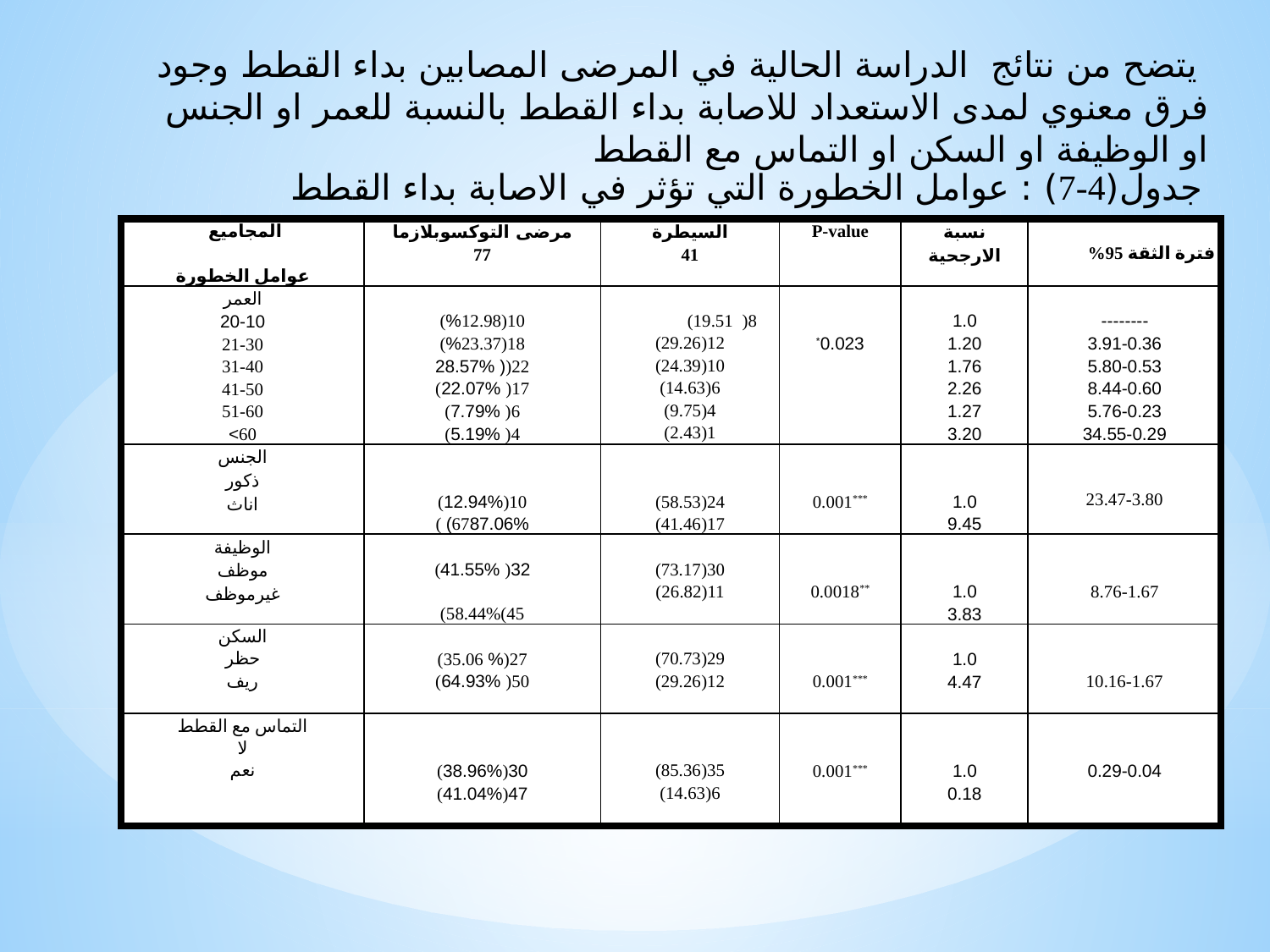

يتضح من نتائج  الدراسة الحالية في المرضى المصابين بداء القطط وجود فرق معنوي لمدى الاستعداد للاصابة بداء القطط بالنسبة للعمر او الجنس او الوظيفة او السكن او التماس مع القطط
جدول(4-7) : عوامل الخطورة التي تؤثر في الاصابة بداء القطط
| المجاميع   عوامل الخطورة | مرضى التوكسوبلازما 77 | السيطرة 41 | P-value | نسبة الارجحية | فترة الثقة 95% |
| --- | --- | --- | --- | --- | --- |
| العمر 20-10 21-30 31-40 41-50 51-60 60> | 10(%12.98) 18(%23.37) 22(( 28.57% 17( 22.07%) 6( 7.79%) 4( 5.19%) | 8( 19.51) 12(29.26) 10(24.39) 6(14.63) 4(9.75) 1(2.43) | 0.023\* | 1.0 1.20 1.76 2.26 1.27 3.20 | -------- 3.91-0.36 5.80-0.53 8.44-0.60 5.76-0.23 34.55-0.29 |
| الجنس ذكور اناث | 10(12.94%) 6787.06%) ) | 24(58.53) 17(41.46) | 0.001\*\*\* | 1.0 9.45 | 23.47-3.80 |
| الوظيفة موظف غيرموظف | 32( 41.55%)   (58.44%(45 | 30(73.17) 11(26.82) | 0.0018\*\* | 1.0 3.83 | 8.76-1.67 |
| السكن حظر ريف | 27(% 35.06) 50( 64.93%) | 29(70.73) 12(29.26) | 0.001\*\*\* | 1.0 4.47 | 10.16-1.67 |
| التماس مع القطط لا نعم | 30(38.96%) 47(41.04%) | 35(85.36) 6(14.63) | 0.001\*\*\* | 1.0 0.18 | 0.29-0.04 |